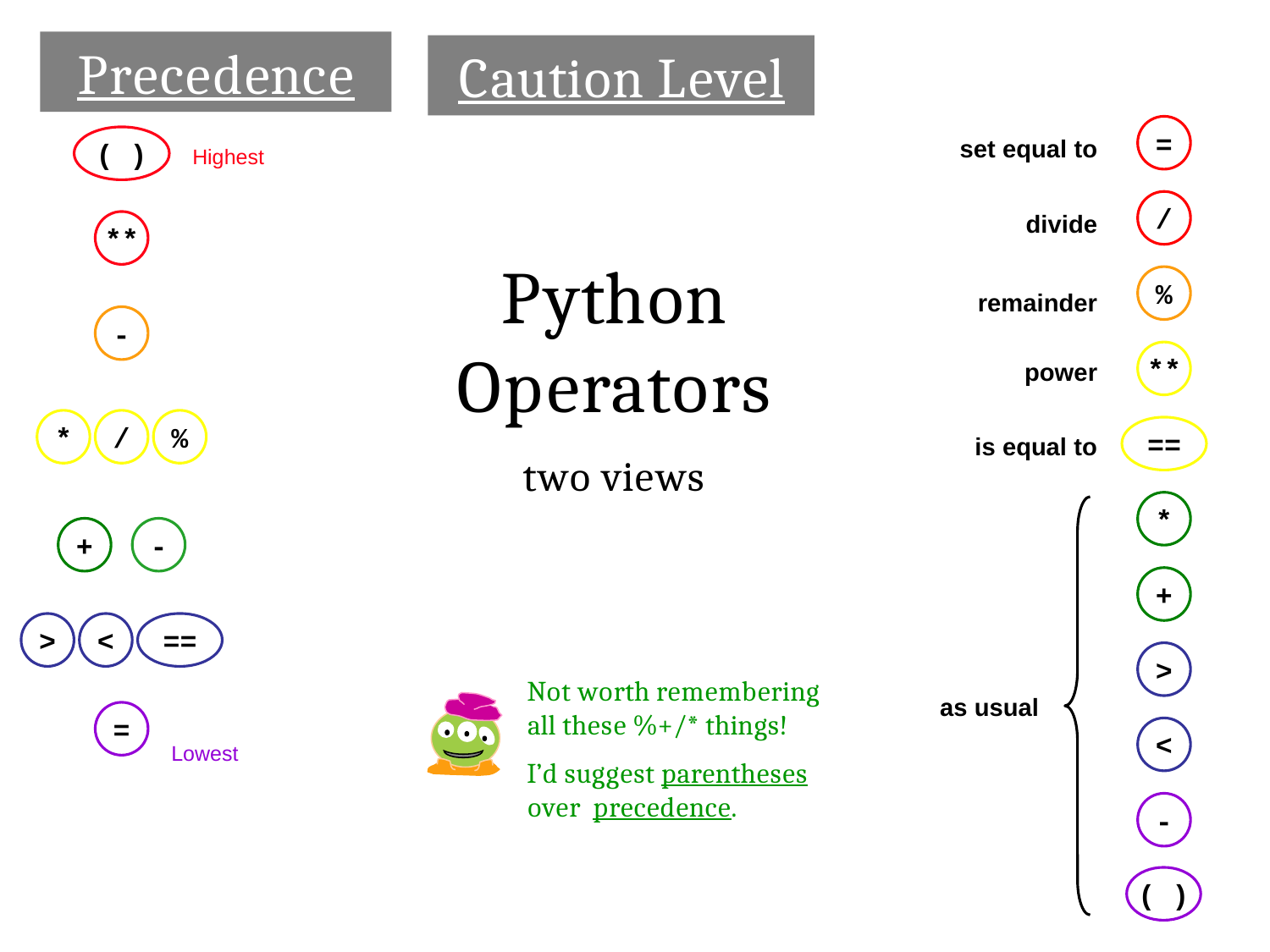

Precedence
Caution Level
=
( )
set equal to
Highest
/
divide
**
Python Operators
two views
%
remainder
-
**
power
*
/
%
==
is equal to
*

+
-
+
>
<
==
>
Not worth remembering all these %+/* things!
I’d suggest parentheses over  precedence.
as usual

=
<
Lowest
-
( )